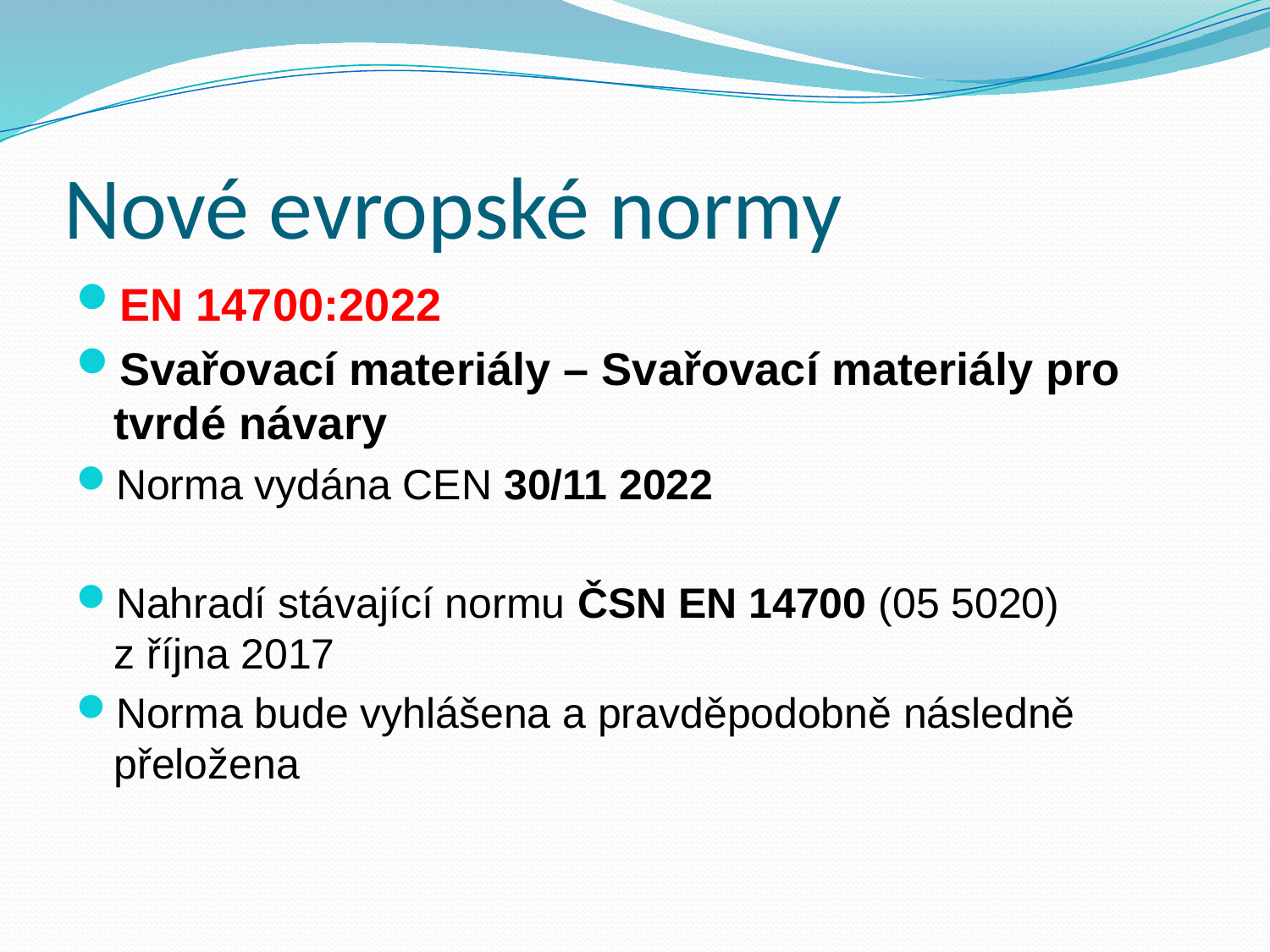

# Nové evropské normy
EN 14700:2022
Svařovací materiály – Svařovací materiály pro tvrdé návary
Norma vydána CEN 30/11 2022

Nahradí stávající normu ČSN EN 14700 (05 5020)
z října 2017
Norma bude vyhlášena a pravděpodobně následně  přeložena